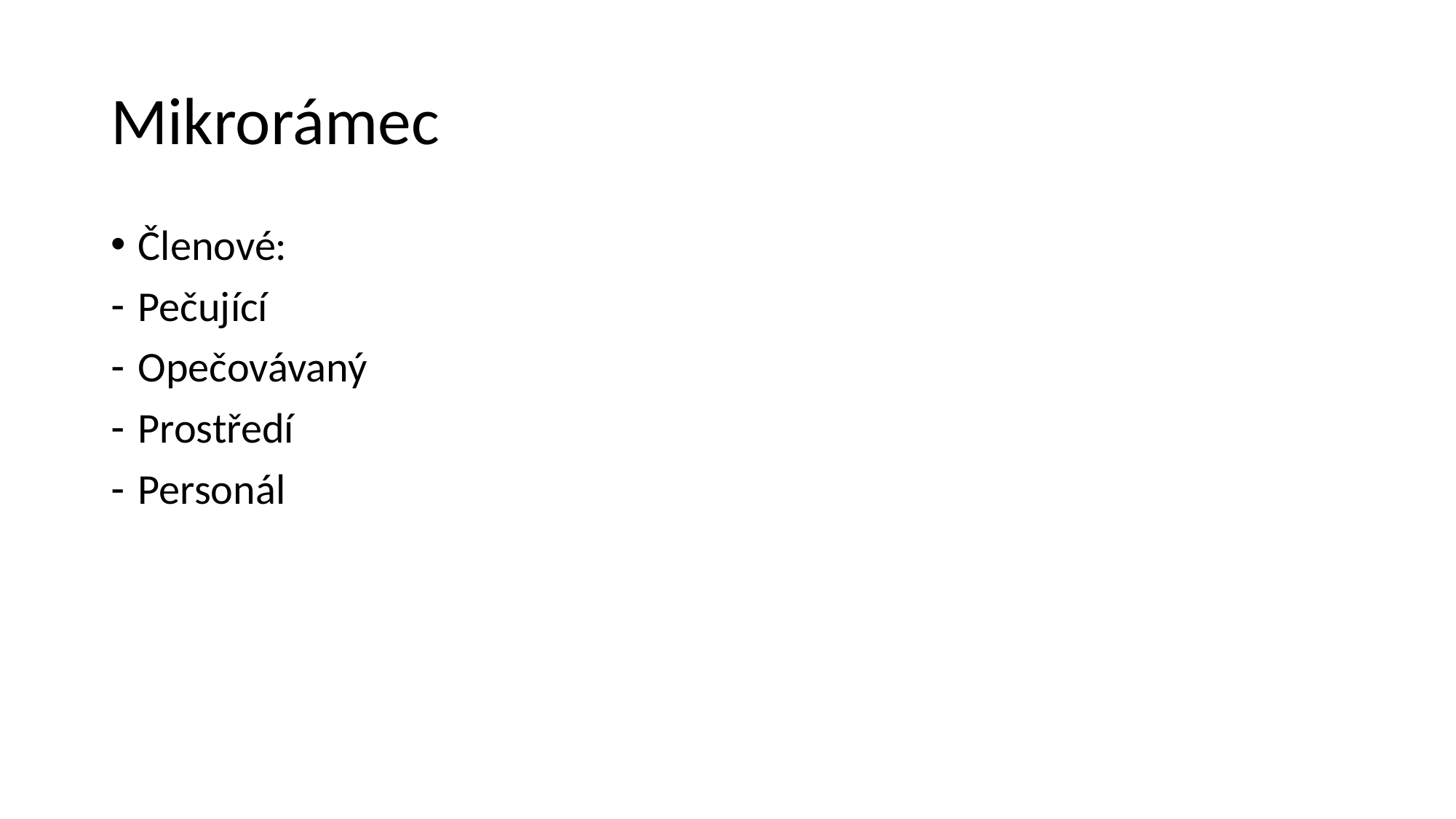

# Mikrorámec
Členové:
Pečující
Opečovávaný
Prostředí
Personál